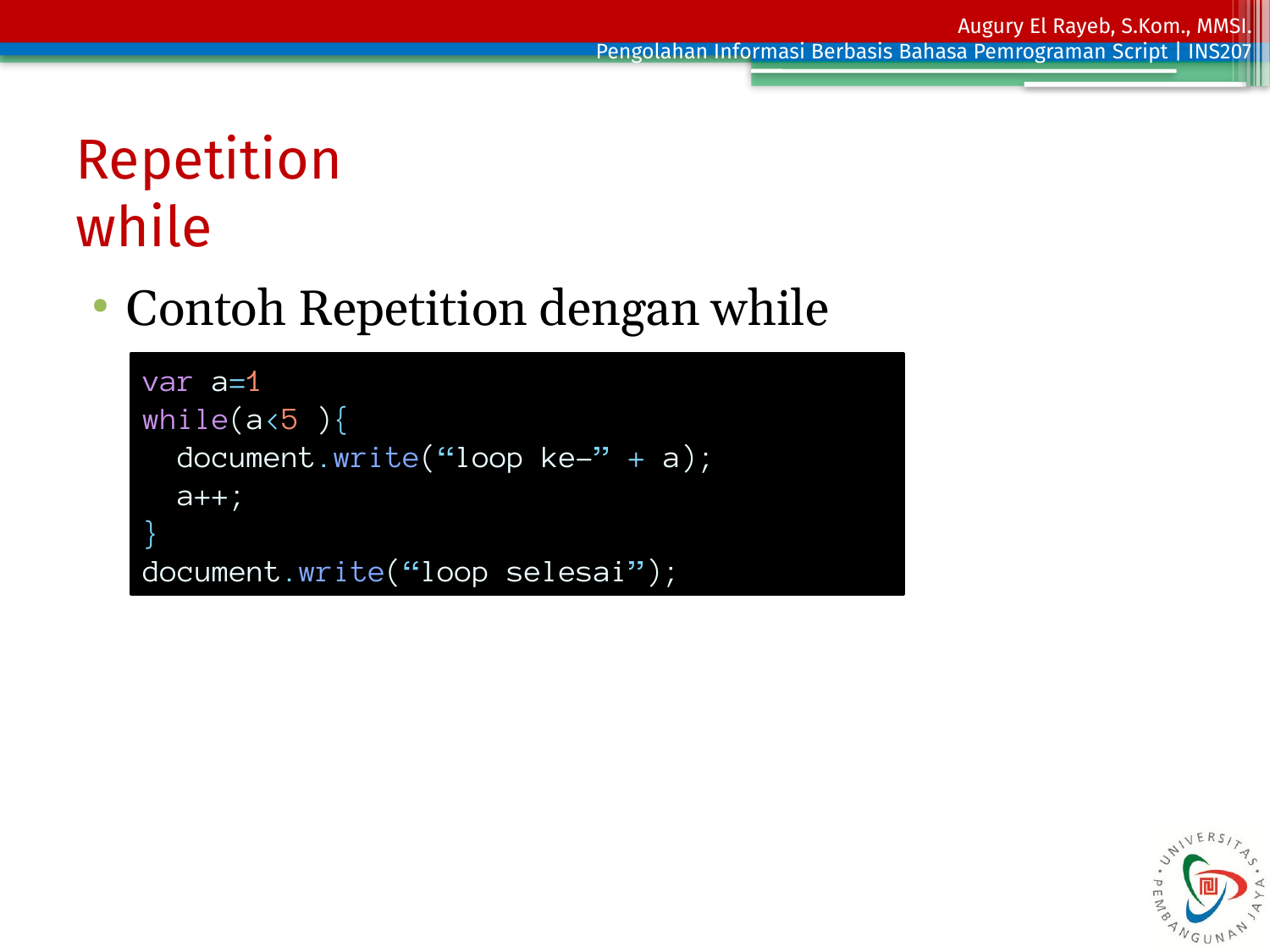

# Repetition while
Contoh Repetition dengan while

var a=1
while(a<5 ){
  document.write(“loop ke-” + a);
  a++;
}
document.write(“loop selesai”);